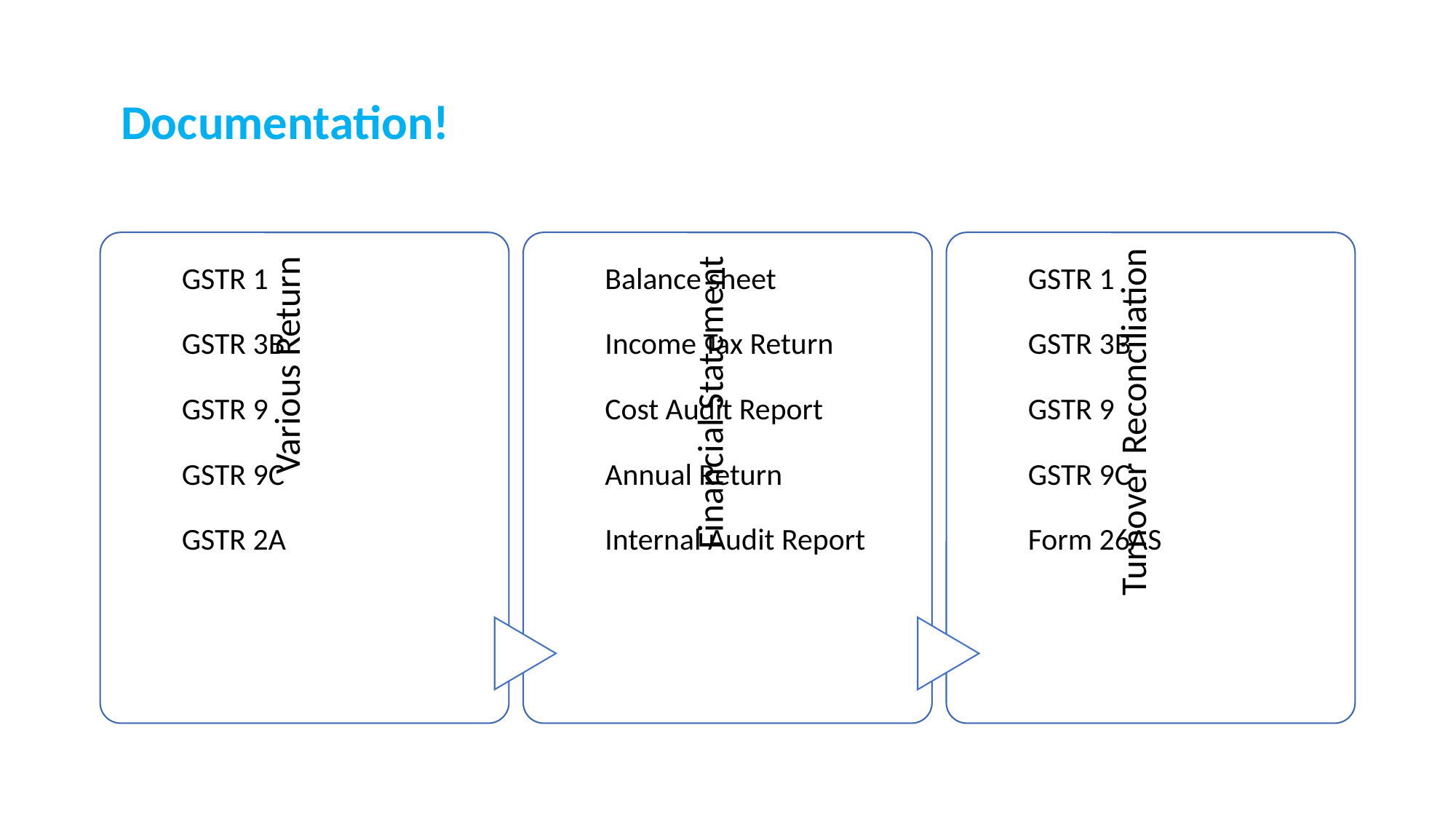

# Documentation!
Various Return
GSTR 1
GSTR 3B
GSTR 9
GSTR 9C
GSTR 2A
Financial Statement
Balance sheet
Income Tax Return
Cost Audit Report
Annual Return
Internal Audit Report
Turnover Reconciliation
GSTR 1
GSTR 3B
GSTR 9
GSTR 9C
Form 26AS